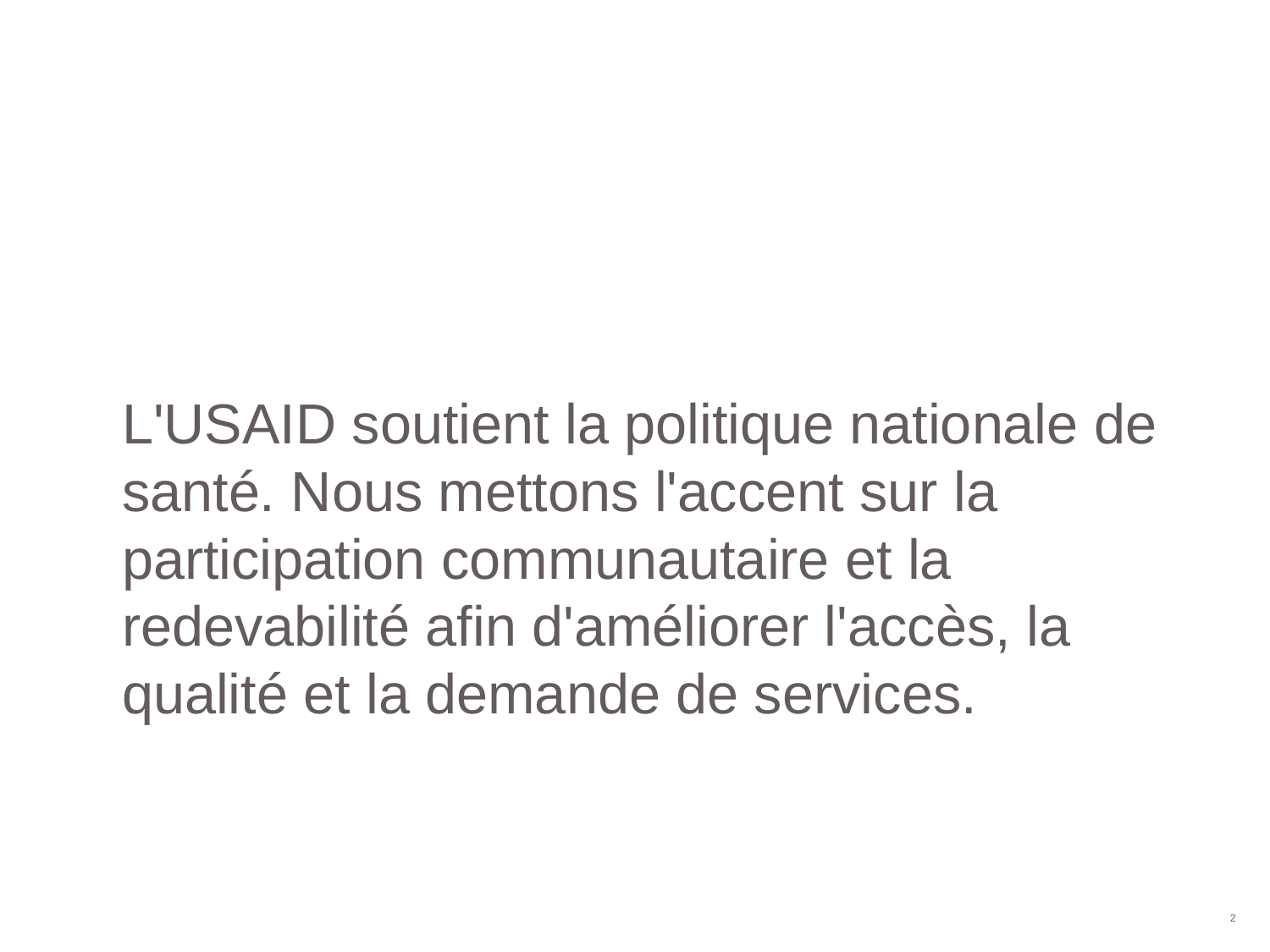

L'USAID soutient la politique nationale de santé. Nous mettons l'accent sur la participation communautaire et la redevabilité afin d'améliorer l'accès, la qualité et la demande de services.

2